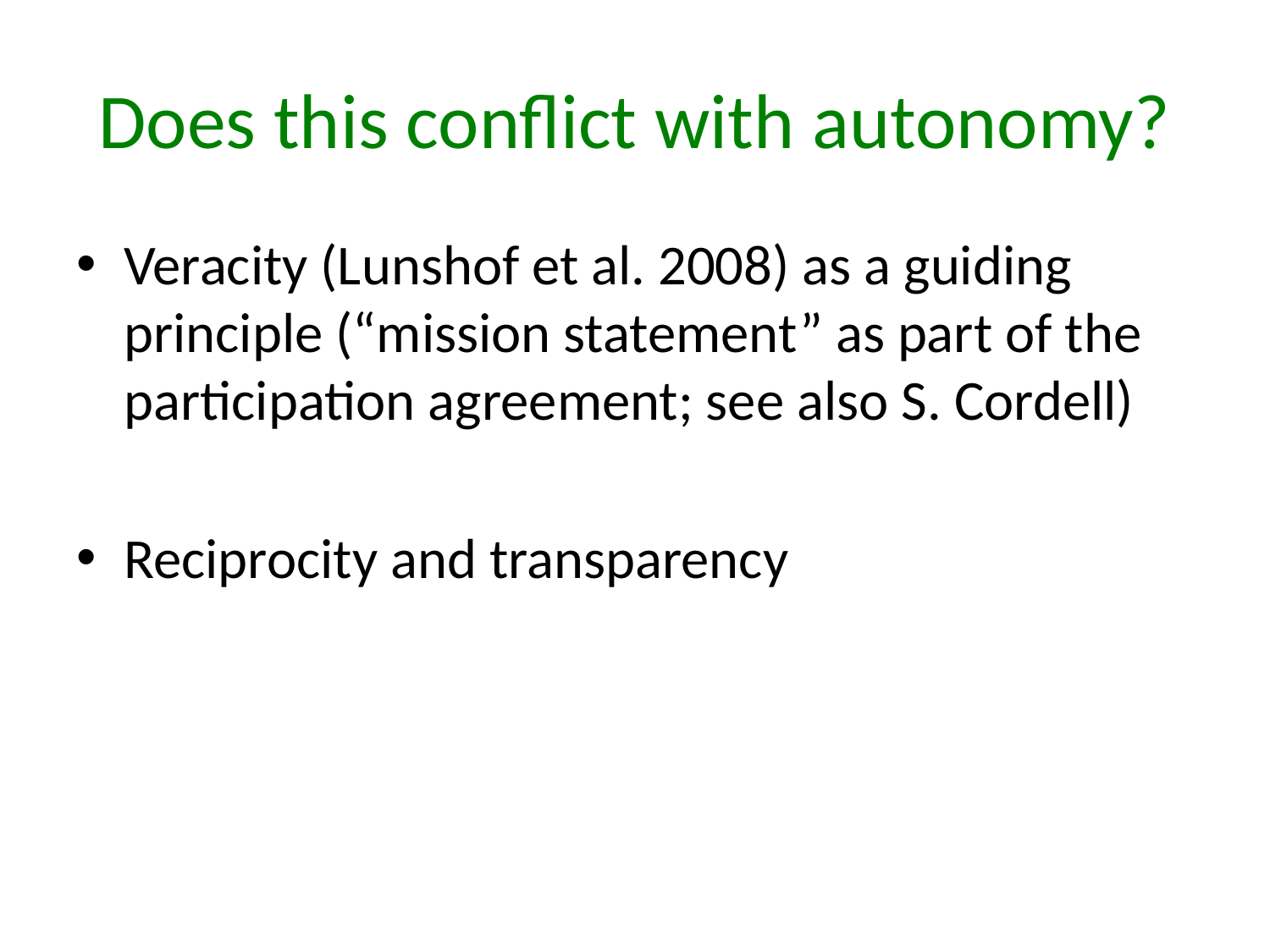

# Does this conflict with autonomy?
Veracity (Lunshof et al. 2008) as a guiding principle (“mission statement” as part of the participation agreement; see also S. Cordell)

Reciprocity and transparency